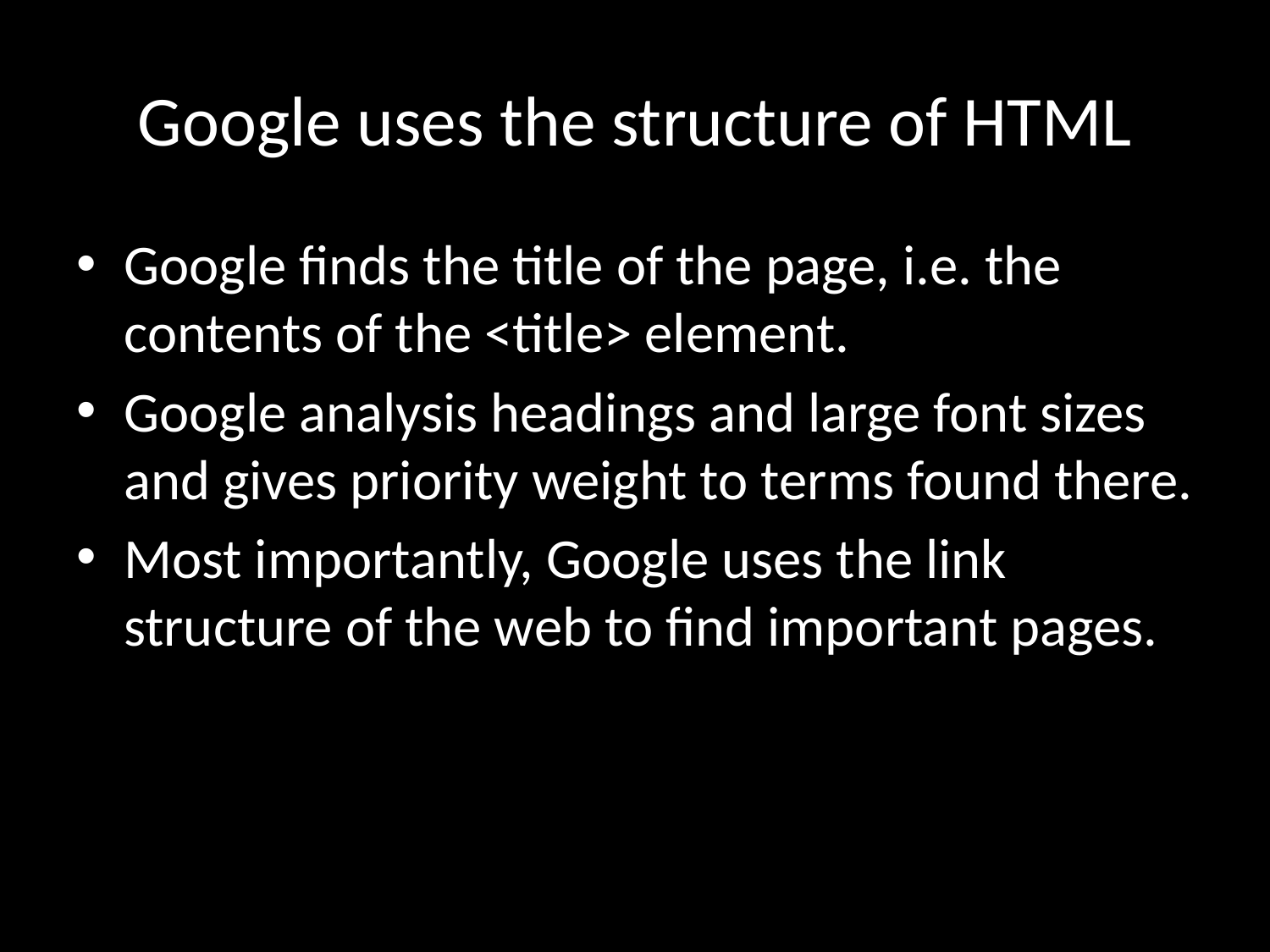

# Google uses the structure of HTML
Google finds the title of the page, i.e. the  contents of the <title> element.
Google analysis headings and large font sizes and gives priority weight to terms found there.
Most importantly, Google uses the link structure of the web to find important pages.